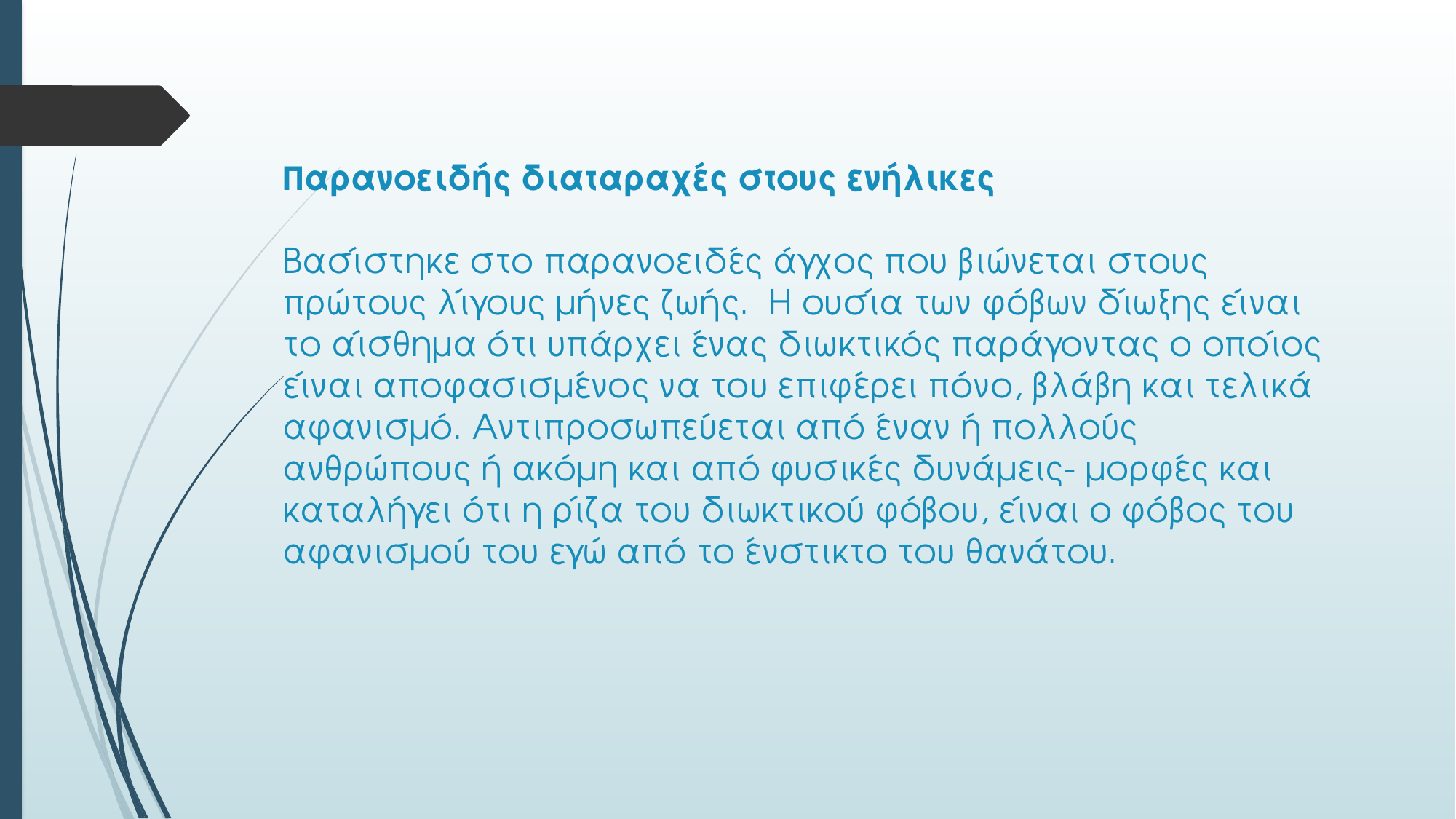

# Παρανοειδής διαταραχές στους ενήλικες Βασίστηκε στο παρανοειδές άγχος που βιώνεται στους πρώτους λίγους μήνες ζωής.  Η ουσία των φόβων δίωξης είναι το αίσθημα ότι υπάρχει ένας διωκτικός παράγοντας ο οποίος είναι αποφασισμένος να του επιφέρει πόνο, βλάβη και τελικά αφανισμό. Αντιπροσωπεύεται από έναν ή πολλούς ανθρώπους ή ακόμη και από φυσικές δυνάμεις- μορφές και καταλήγει ότι η ρίζα του διωκτικού φόβου, είναι ο φόβος του αφανισμού του εγώ από το ένστικτο του θανάτου.